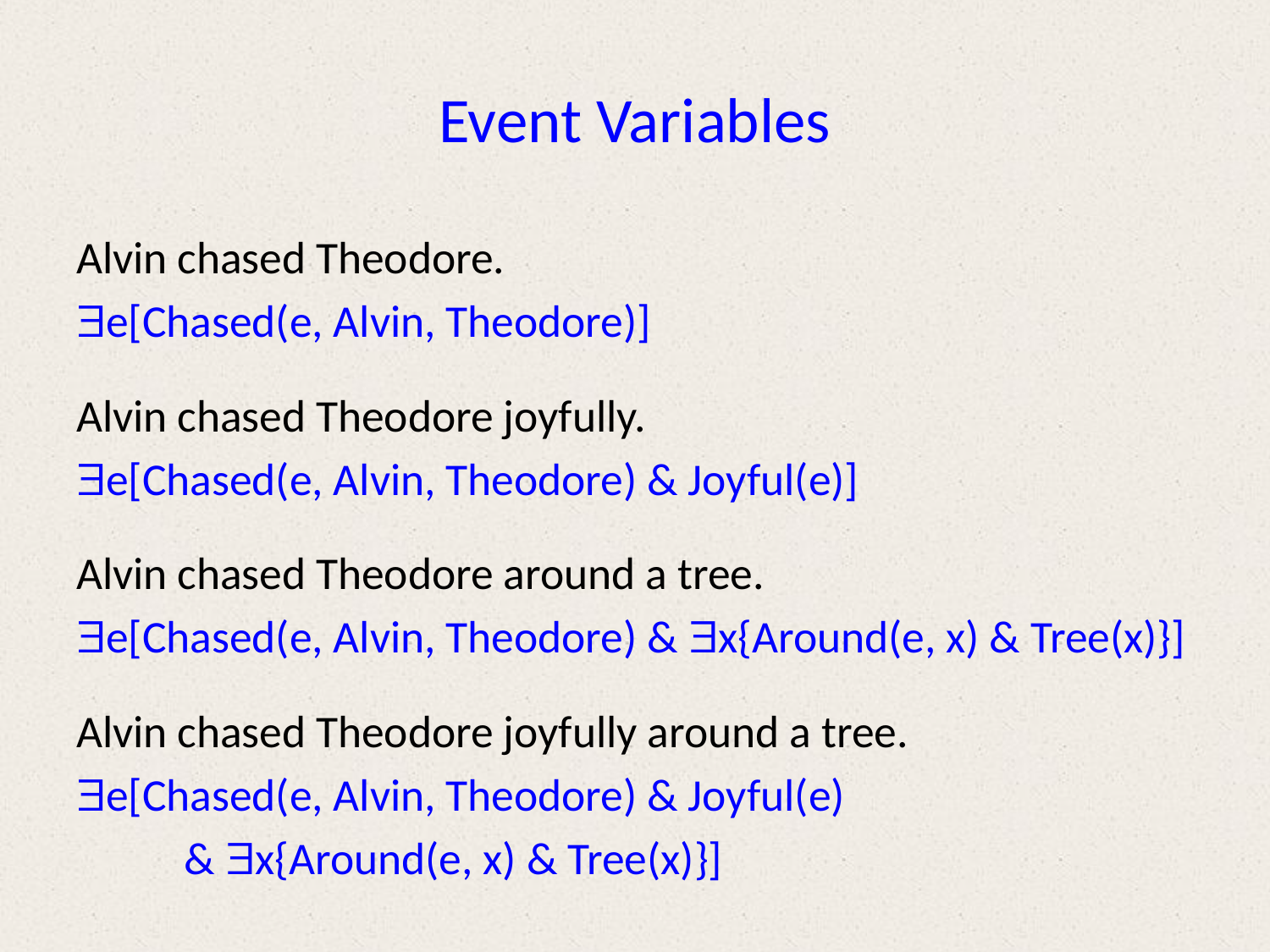

# Event Variables
Alvin chased Theodore.
∃e[Chased(e, Alvin, Theodore)]
Alvin chased Theodore joyfully.
∃e[Chased(e, Alvin, Theodore) & Joyful(e)]
Alvin chased Theodore around a tree.
∃e[Chased(e, Alvin, Theodore) & ∃x{Around(e, x) & Tree(x)}]
Alvin chased Theodore joyfully around a tree.
∃e[Chased(e, Alvin, Theodore) & Joyful(e)
									      & ∃x{Around(e, x) & Tree(x)}]